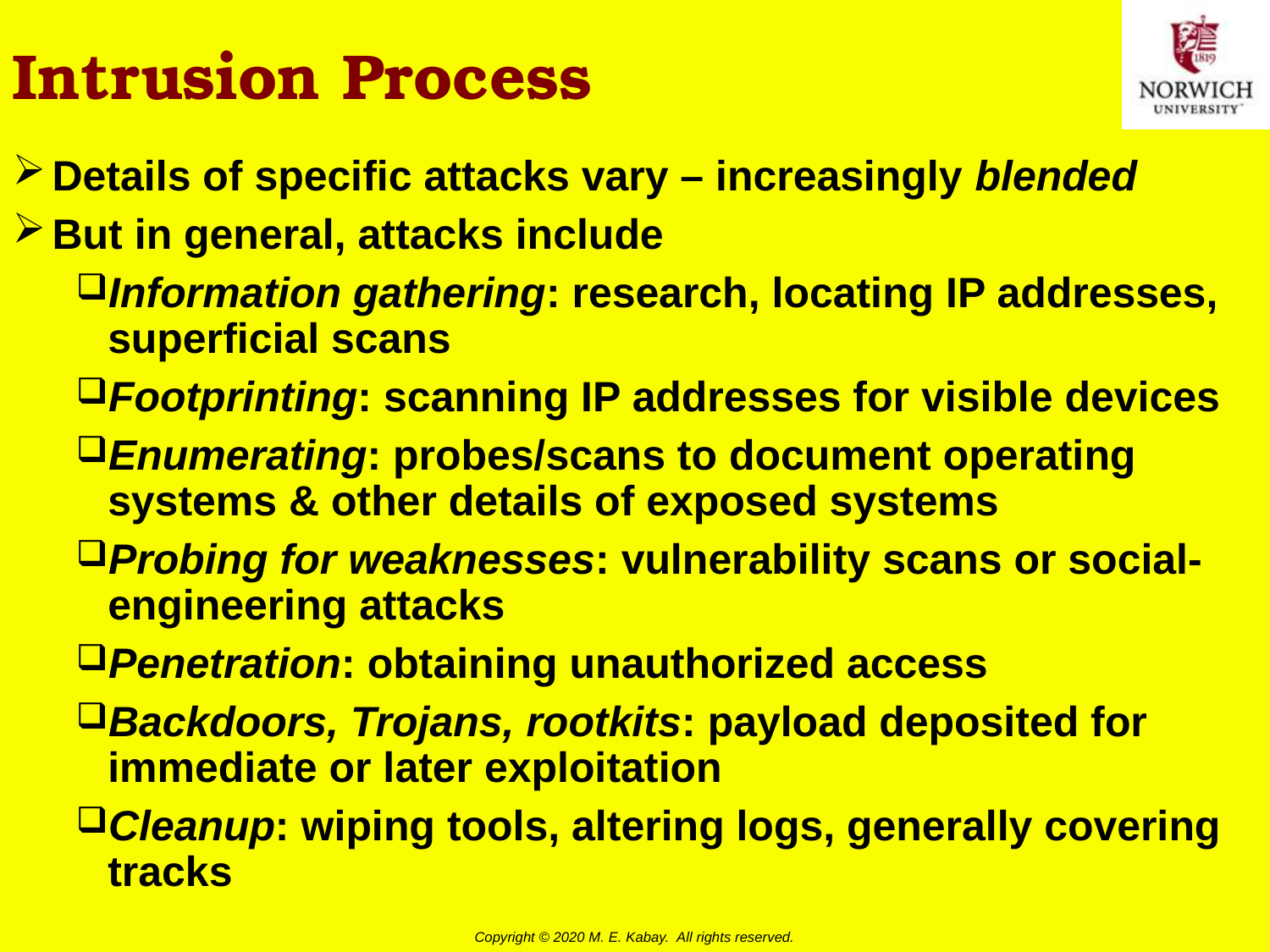

# Intrusion Process
Details of specific attacks vary – increasingly blended
But in general, attacks include
Information gathering: research, locating IP addresses, superficial scans
Footprinting: scanning IP addresses for visible devices
Enumerating: probes/scans to document operating systems & other details of exposed systems
Probing for weaknesses: vulnerability scans or social-engineering attacks
Penetration: obtaining unauthorized access
Backdoors, Trojans, rootkits: payload deposited for immediate or later exploitation
Cleanup: wiping tools, altering logs, generally covering tracks